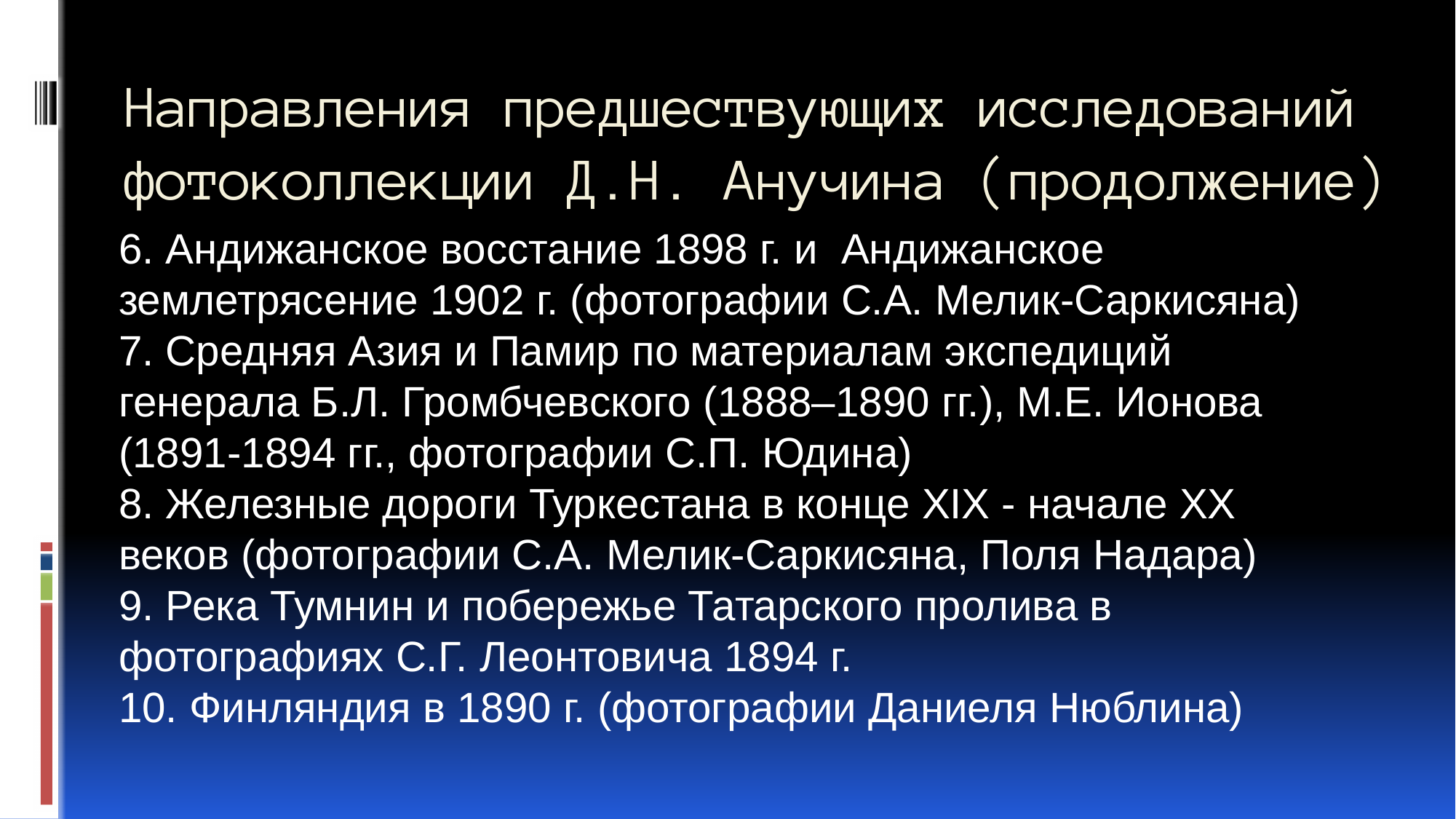

# Направления предшествующих исследований фотоколлекции Д.Н. Анучина (продолжение)
6. Андижанское восстание 1898 г. и  Андижанское землетрясение 1902 г. (фотографии С.А. Мелик‑Саркисяна)
7. Средняя Азия и Памир по материалам экспедиций
генерала Б.Л. Громбчевского (1888–1890 гг.), М.Е. Ионова (1891-1894 гг., фотографии С.П. Юдина)
8. Железные дороги Туркестана в конце XIX - начале XX веков (фотографии С.А. Мелик-Саркисяна, Поля Надара)
9. Река Тумнин и побережье Татарского пролива в фотографиях С.Г. Леонтовича 1894 г.
10. Финляндия в 1890 г. (фотографии Даниеля Нюблина)